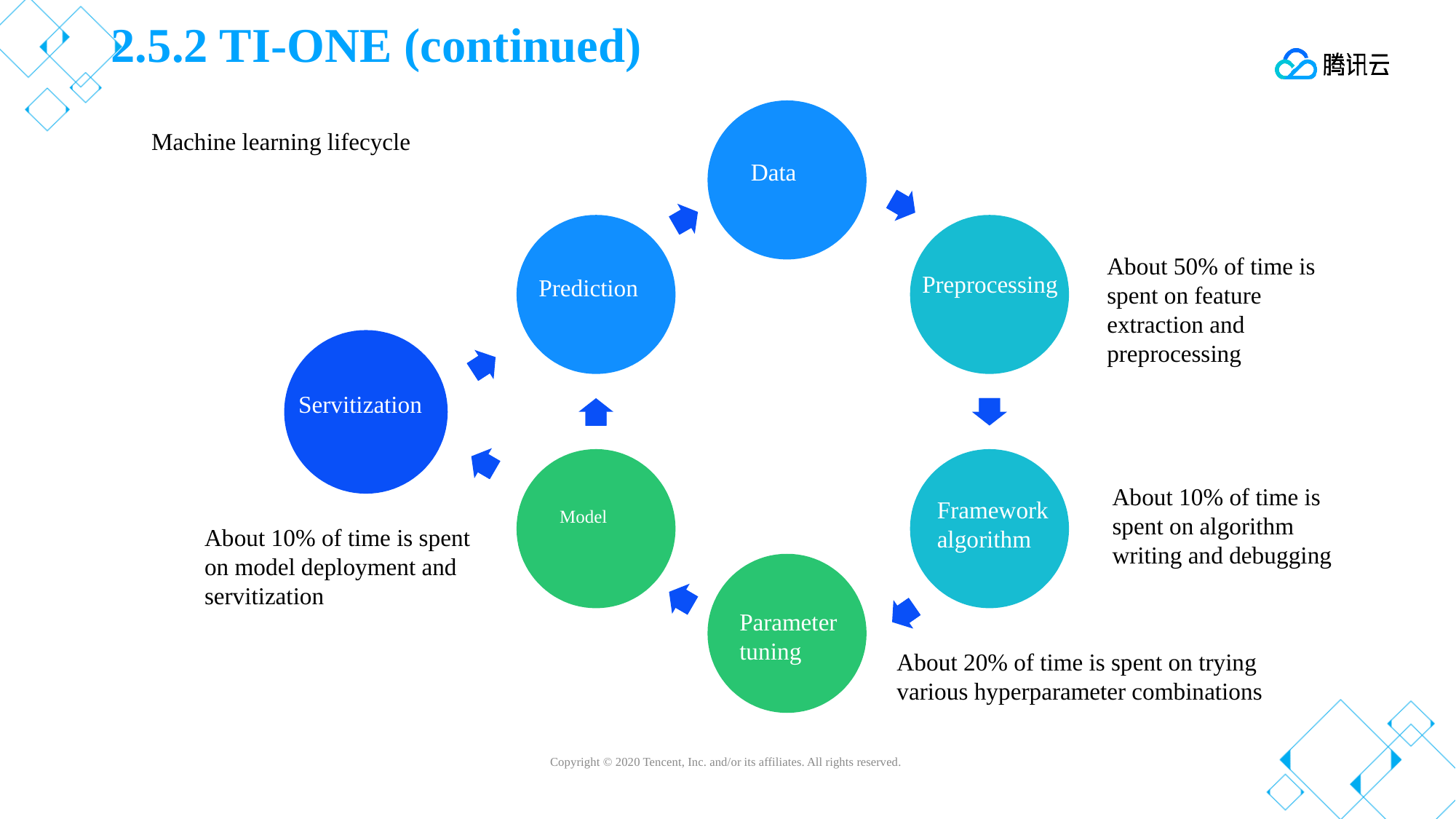

# 2.5.2 TI-ONE (continued)

Machine learning lifecycle
Data

About 50% of time is spent on feature extraction and preprocessing
Preprocessing
Prediction

Servitization

About 10% of time is spent on algorithm writing and debugging

Framework algorithm
Model
About 10% of time is spent on model deployment and servitization

Parameter tuning
About 20% of time is spent on trying various hyperparameter combinations

Copyright © 2020 Tencent, Inc. and/or its affiliates. All rights reserved.